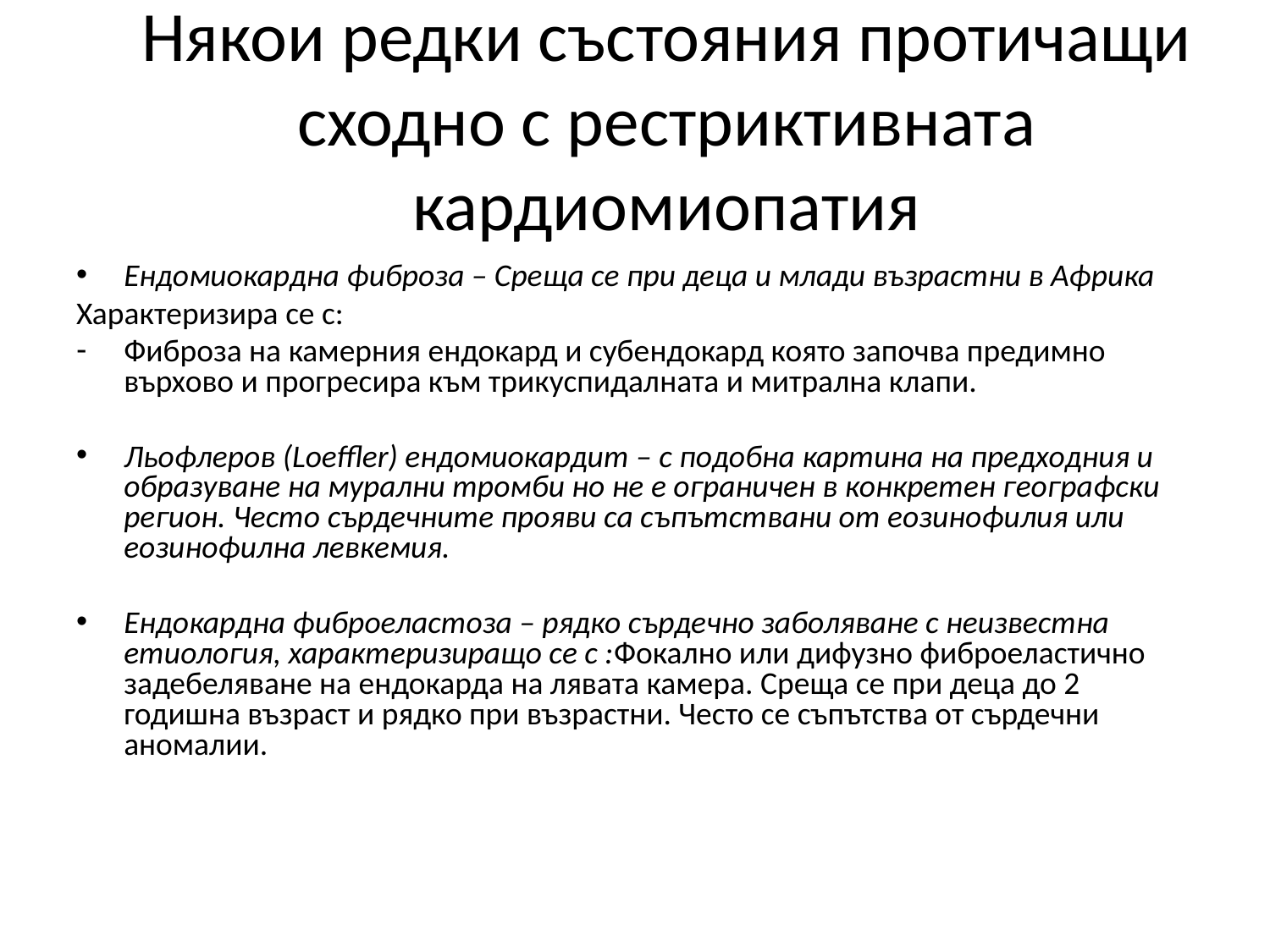

# Някои редки състояния протичащи сходно с рестриктивната кардиомиопатия
Ендомиокардна фиброза – Среща се при деца и млади възрастни в Африка
Характеризира се с:
Фиброза на камерния ендокард и субендокард която започва предимно върхово и прогресира към трикуспидалната и митрална клапи.

Льофлеров (Loeffler) ендомиокардит – с подобна картина на предходния и образуване на мурални тромби но не е ограничен в конкретен географски регион. Често сърдечните прояви са съпътствани от еозинофилия или еозинофилна левкемия.

Ендокардна фиброеластоза – рядко сърдечно заболяване с неизвестна етиология, характеризиращо се с :Фокално или дифузно фиброеластично задебеляване на ендокарда на лявата камера. Среща се при деца до 2 годишна възраст и рядко при възрастни. Често се съпътства от сърдечни аномалии.